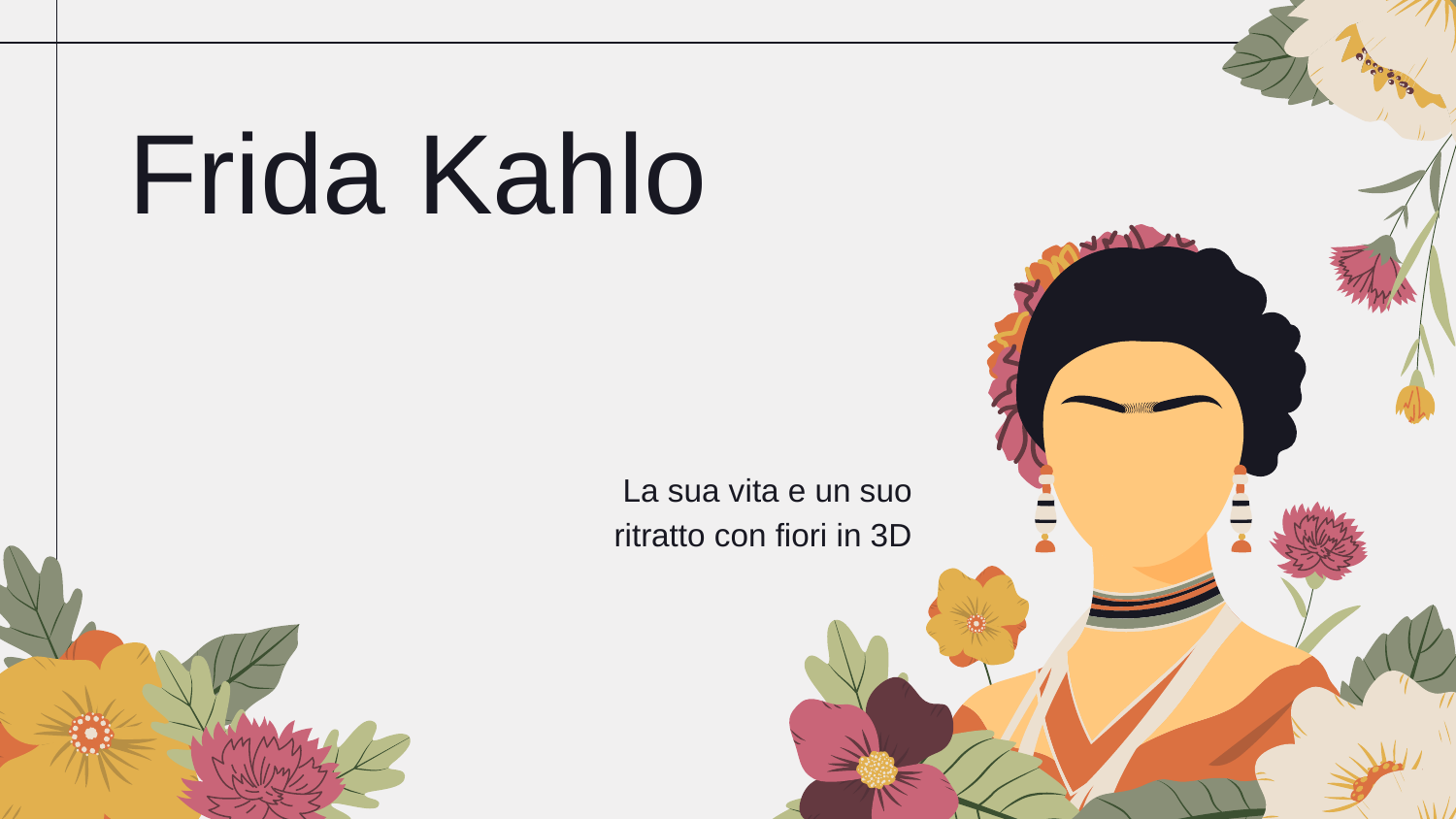

# Frida Kahlo

La sua vita e un suo ritratto con fiori in 3D